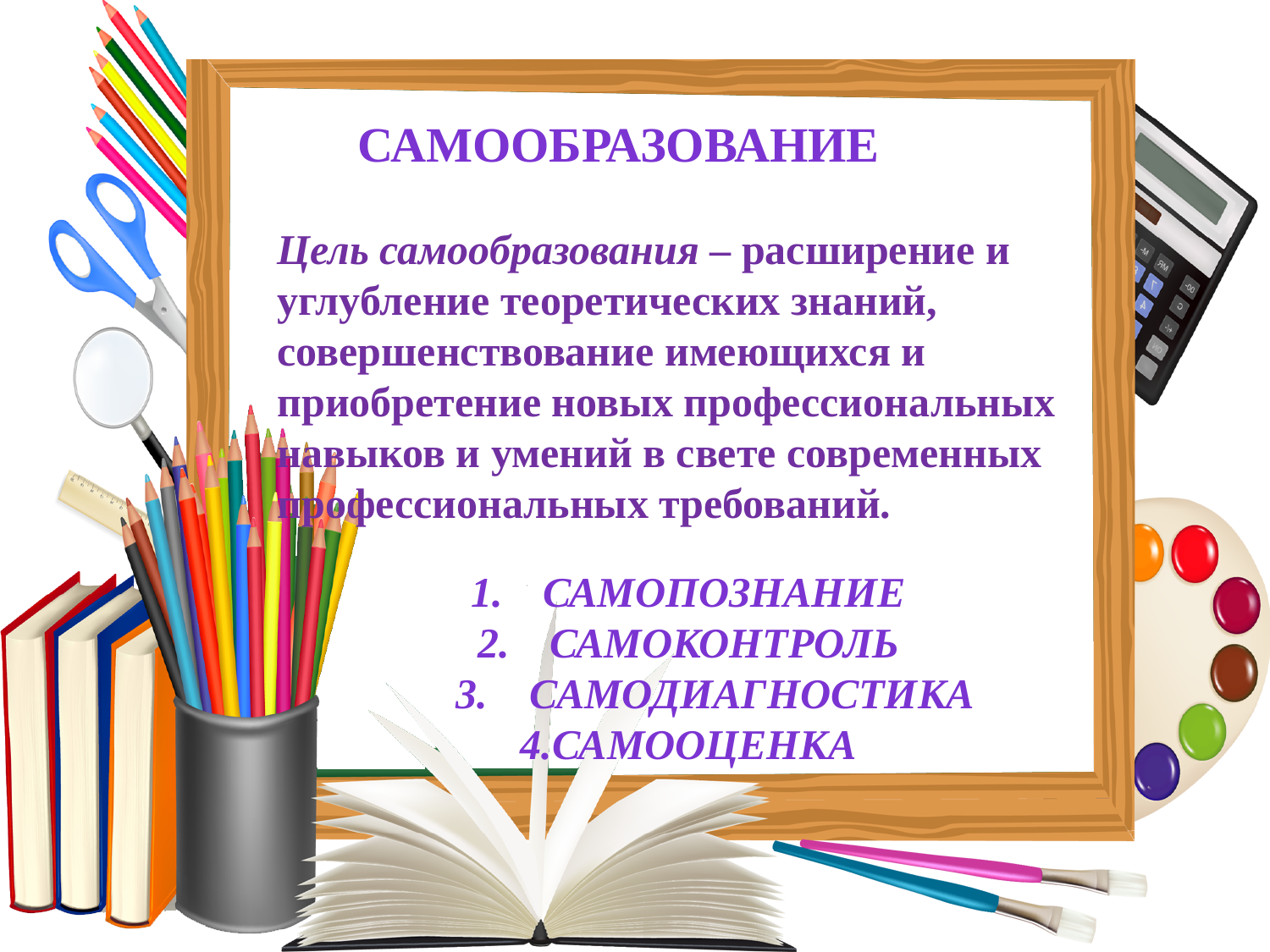

САМООБРАЗОВАНИЕ
Цель самообразования – расширение и углубление теоретических знаний, совершенствование имеющихся и приобретение новых профессиональных навыков и умений в свете современных профессиональных требований.

САМОПОЗНАНИЕ
САМОКОНТРОЛЬ
     3.    САМОДИАГНОСТИКА
4.САМООЦЕНКА